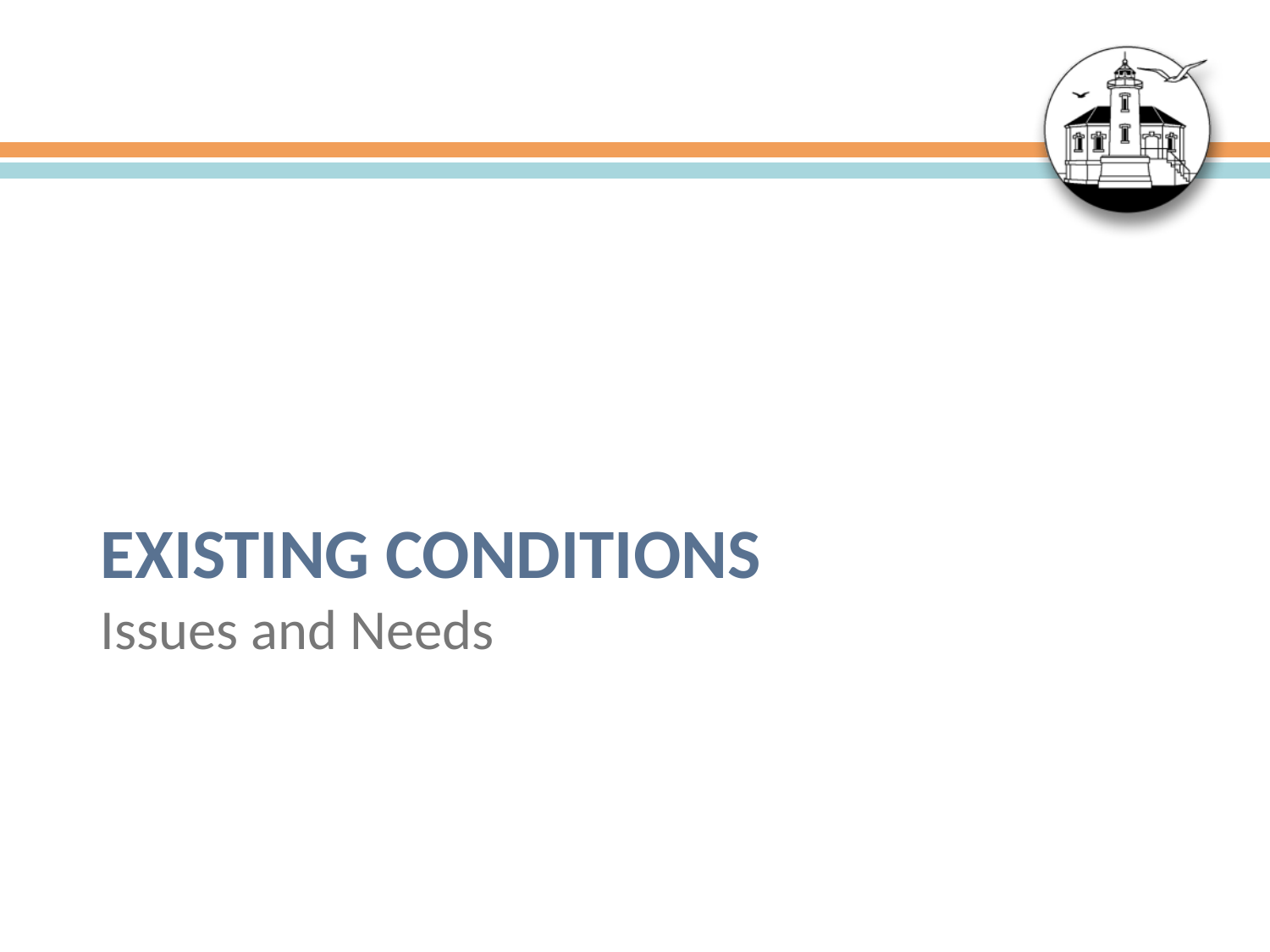

# Existing Conditions
Issues and Needs

12